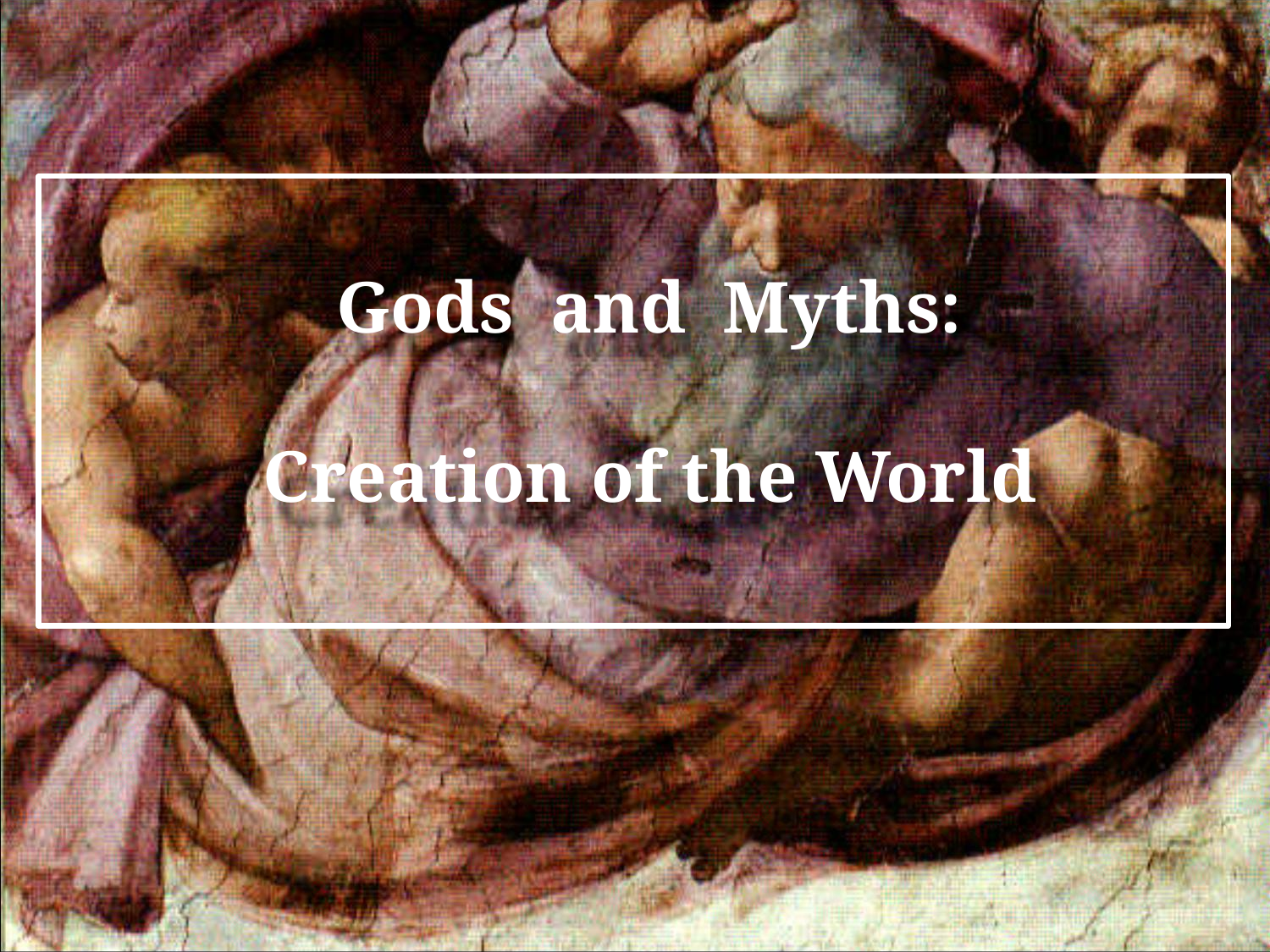

Gods  and  Myths:

         Creation of the World